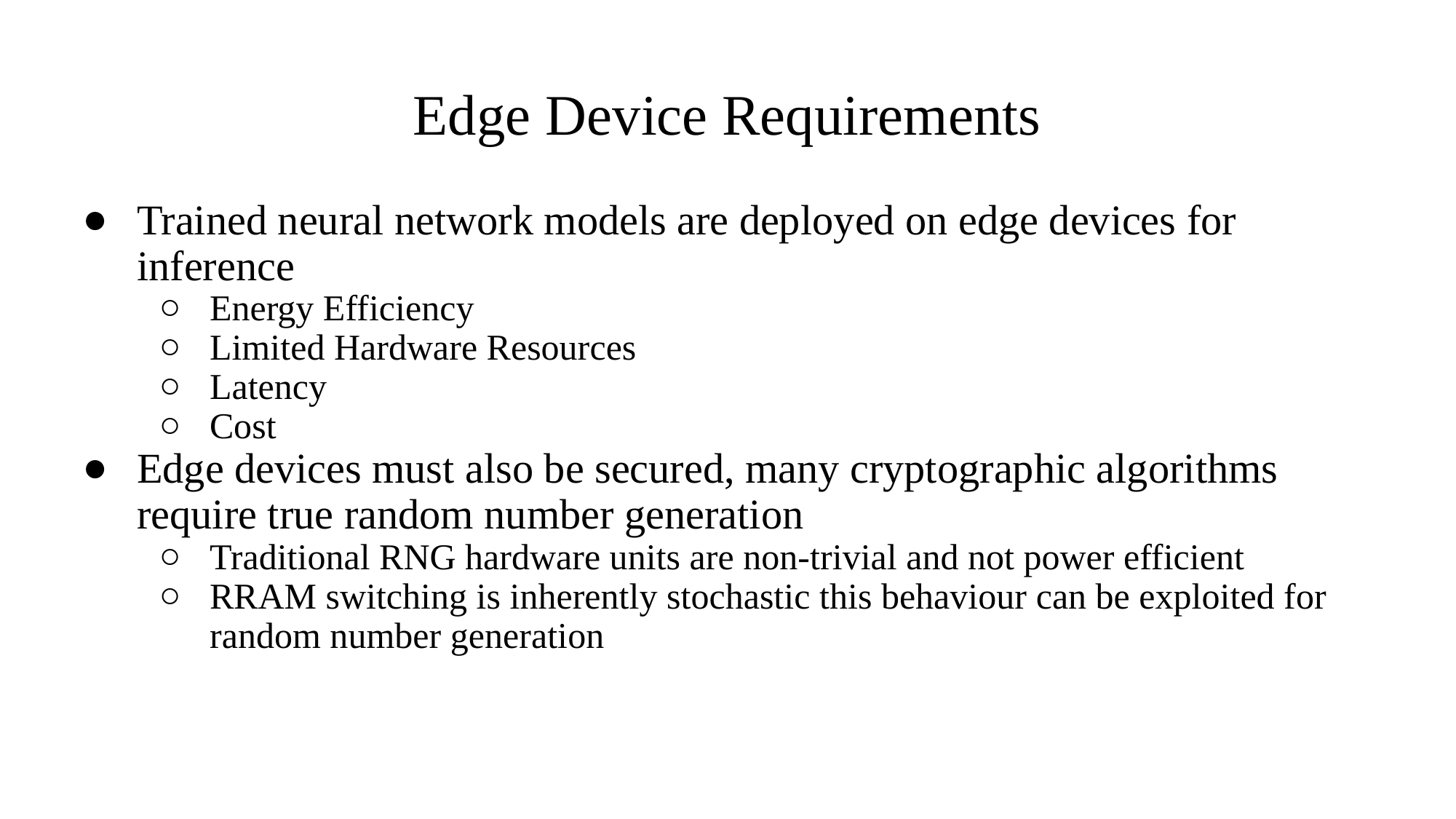

# Edge Device Requirements
Trained neural network models are deployed on edge devices for inference
Energy Efficiency
Limited Hardware Resources
Latency
Cost
Edge devices must also be secured, many cryptographic algorithms require true random number generation
Traditional RNG hardware units are non-trivial and not power efficient
RRAM switching is inherently stochastic this behaviour can be exploited for random number generation